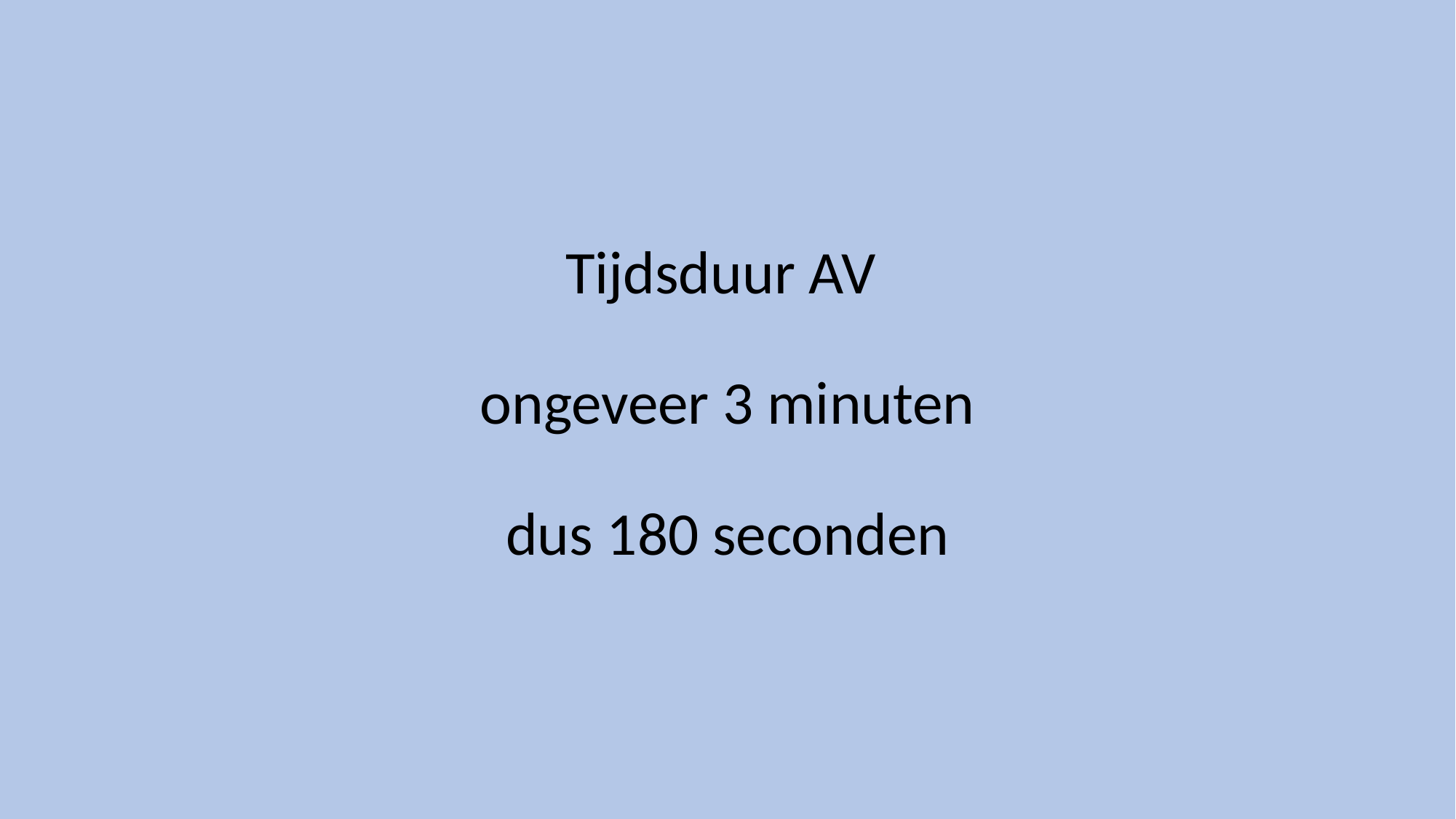

# Tijdsduur AV ongeveer 3 minuten dus 180 seconden